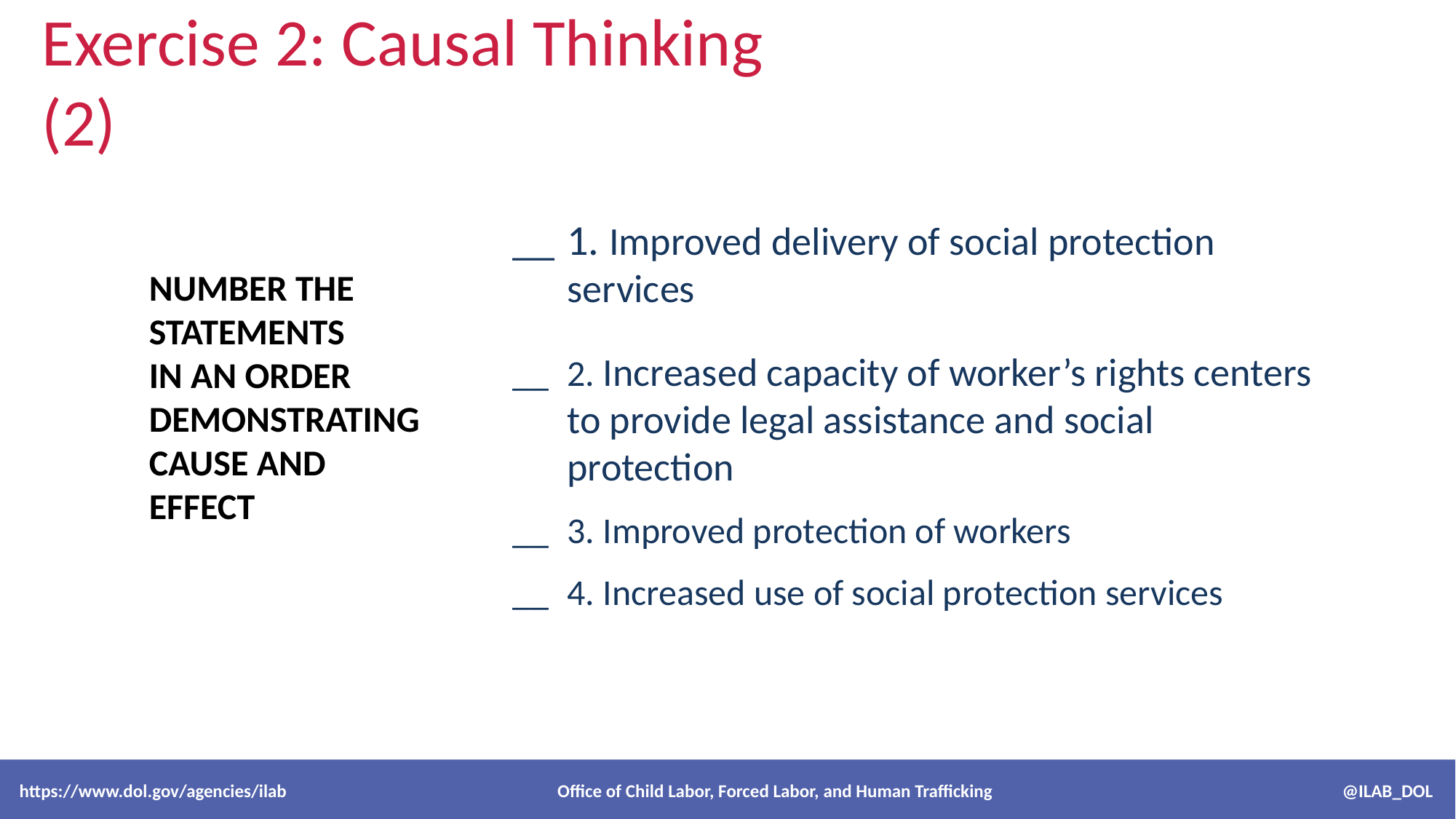

Exercise 2: Causal Thinking (2)
__	1. Improved delivery of social protection services

__	2. Increased capacity of worker’s rights centers to provide legal assistance and social protection
__	3. Improved protection of workers
__	4. Increased use of social protection services
NUMBER THE STATEMENTS
IN AN ORDER
DEMONSTRATING
CAUSE AND
EFFECT
   https://www.dol.gov/agencies/ilab                                                                 Office of Child Labor, Forced Labor, and Human Trafficking                                                                                    @ILAB_DOL